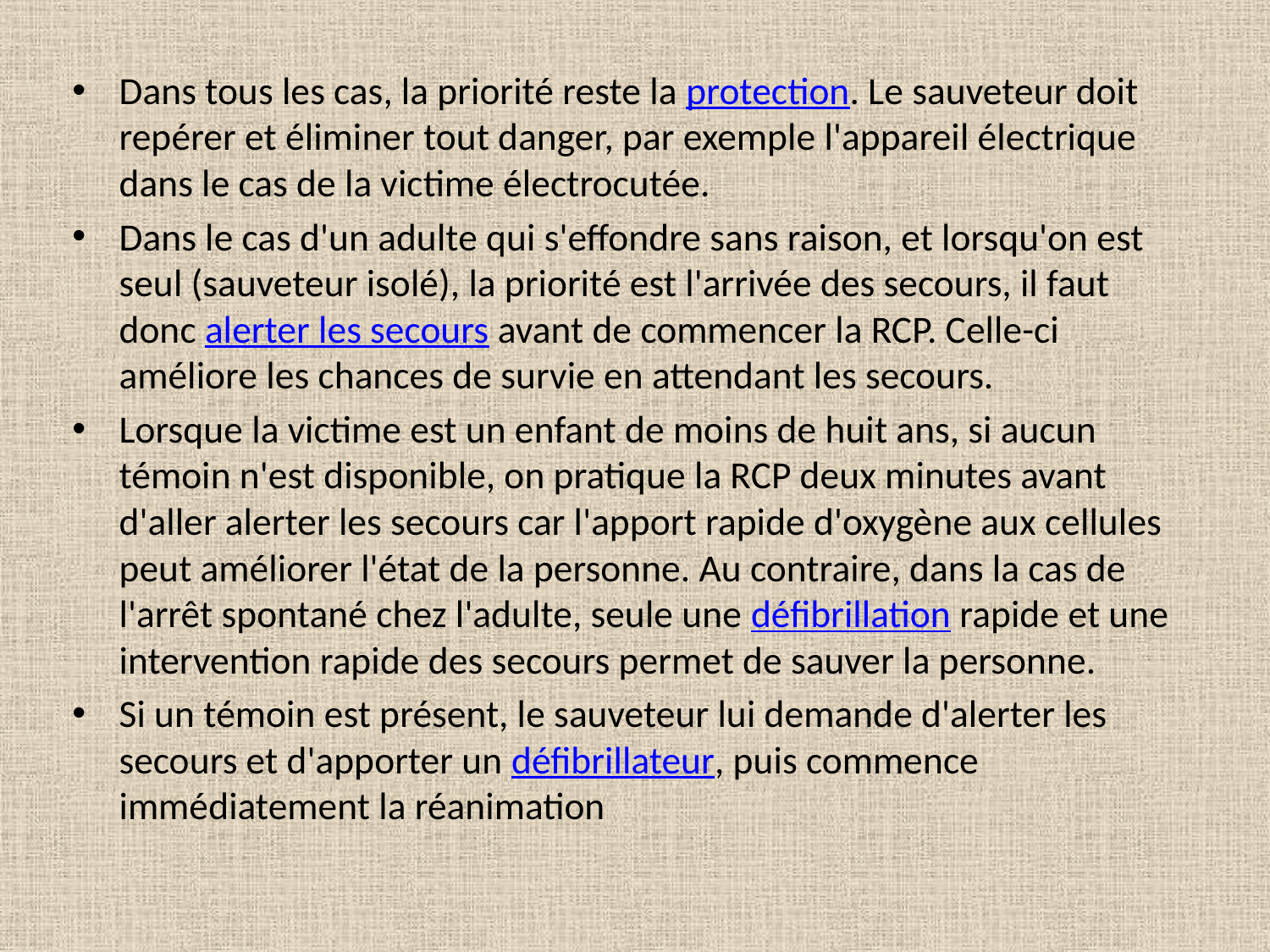

Dans tous les cas, la priorité reste la protection. Le sauveteur doit repérer et éliminer tout danger, par exemple l'appareil électrique dans le cas de la victime électrocutée.
Dans le cas d'un adulte qui s'effondre sans raison, et lorsqu'on est seul (sauveteur isolé), la priorité est l'arrivée des secours, il faut donc alerter les secours avant de commencer la RCP. Celle-ci améliore les chances de survie en attendant les secours.
Lorsque la victime est un enfant de moins de huit ans, si aucun témoin n'est disponible, on pratique la RCP deux minutes avant d'aller alerter les secours car l'apport rapide d'oxygène aux cellules peut améliorer l'état de la personne. Au contraire, dans la cas de l'arrêt spontané chez l'adulte, seule une défibrillation rapide et une intervention rapide des secours permet de sauver la personne.
Si un témoin est présent, le sauveteur lui demande d'alerter les secours et d'apporter un défibrillateur, puis commence immédiatement la réanimation